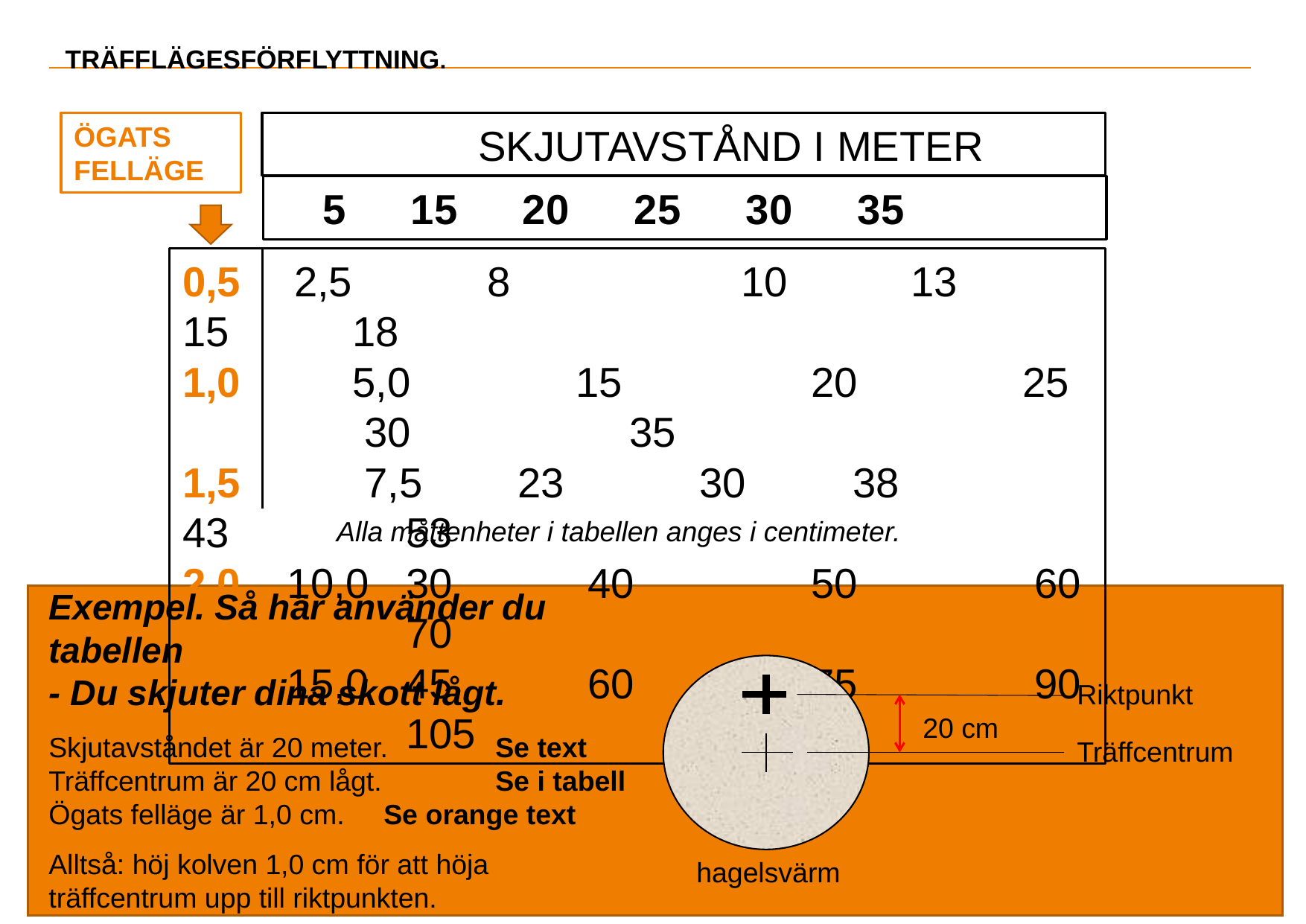

# träfflägesförflyttning.
ÖGATS
FELLÄGE
                          SKJUTAVSTÅND I METER
      5	  15	  20	  25	  30	  35

0,5 	2,5	       8 		10 	     13		15 	     18
1,0	     5,0 	     15 	      20 	     25 	      30	 	35
1,5	      7,5 	23 	      30   	38		43	 	53
2,0    10,0 	30 	      40 	      50 	      60	 	70
3,0    15,0 	45 	      60 	      75 	      90		105
Alla måttenheter i tabellen anges i centimeter.
Exempel. Så här använder du tabellen
- Du skjuter dina skott lågt.

Skjutavståndet är 20 meter.  	Se text
Träffcentrum är 20 cm lågt. 	Se i tabell
Ögats felläge är 1,0 cm. 	Se orange text

Alltså: höj kolven 1,0 cm för att höja
träffcentrum upp till riktpunkten.

Riktpunkt
20 cm
Träffcentrum
hagelsvärm